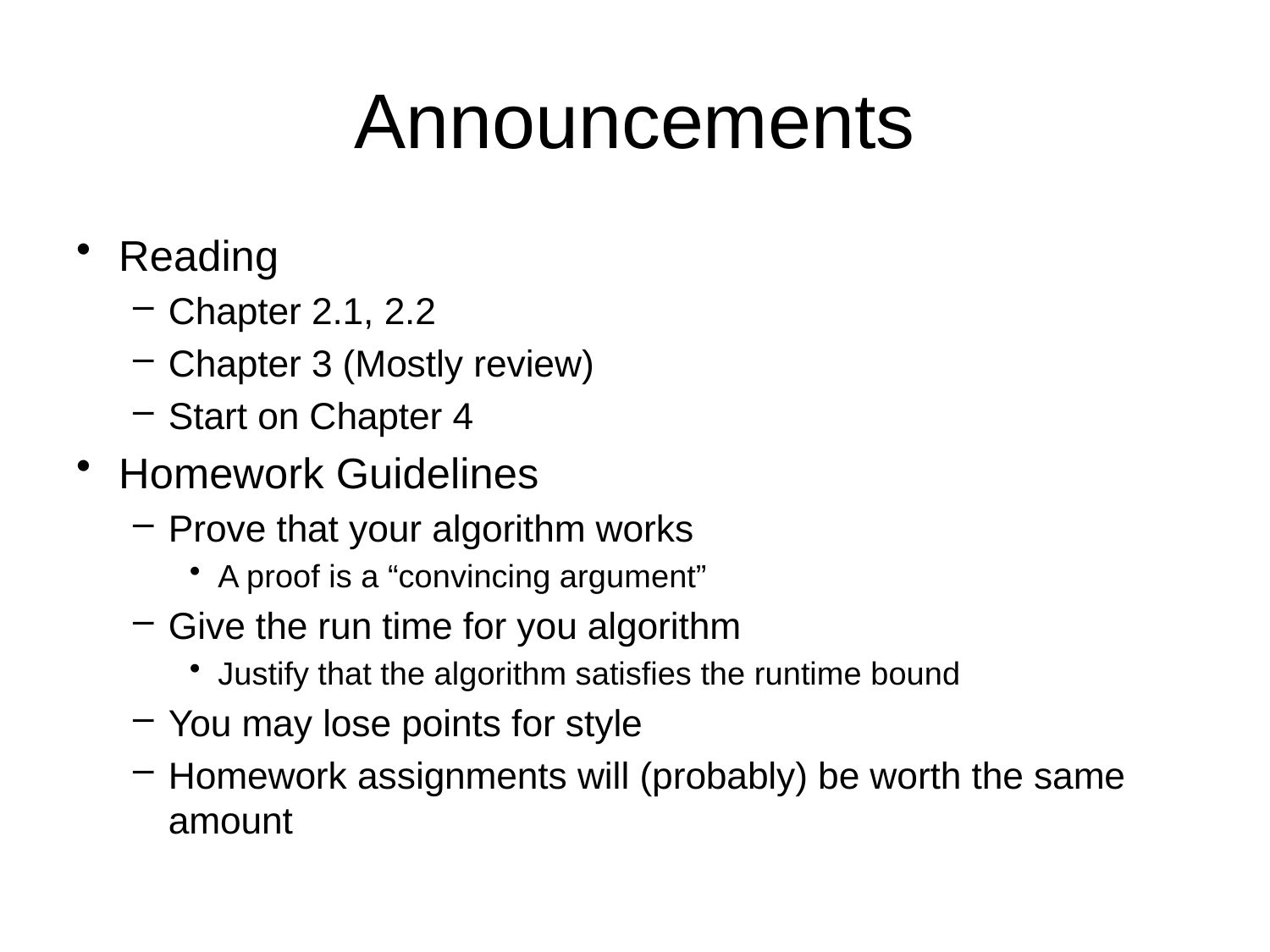

# Announcements
Reading
Chapter 2.1, 2.2
Chapter 3 (Mostly review)
Start on Chapter 4
Homework Guidelines
Prove that your algorithm works
A proof is a “convincing argument”
Give the run time for you algorithm
Justify that the algorithm satisfies the runtime bound
You may lose points for style
Homework assignments will (probably) be worth the same amount